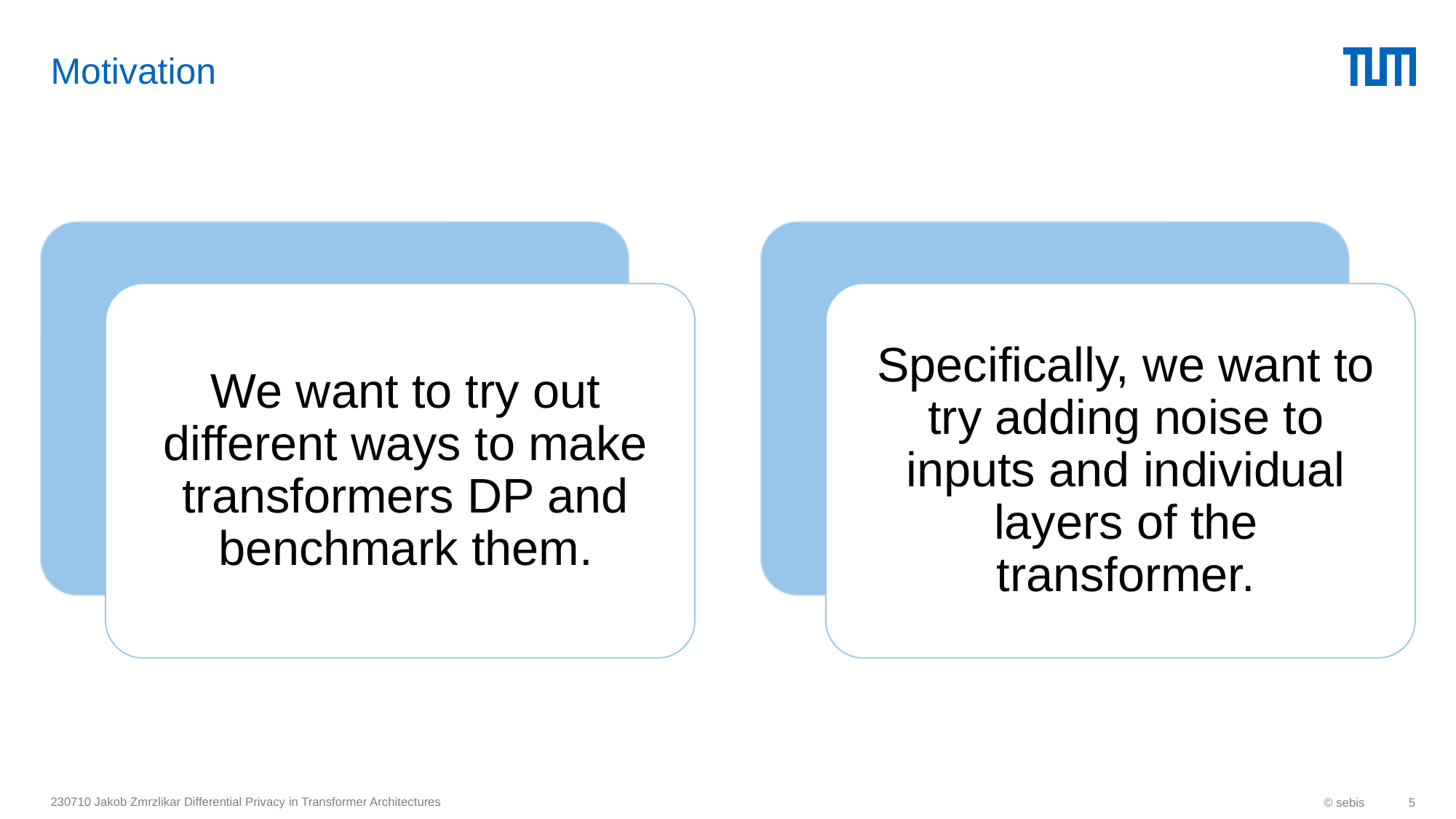

# Motivation
We want to try out different ways to make transformers DP and benchmark them.
Specifically, we want to try adding noise to inputs and individual layers of the transformer.
230710 Jakob Zmrzlikar Differential Privacy in Transformer Architectures
© sebis
5